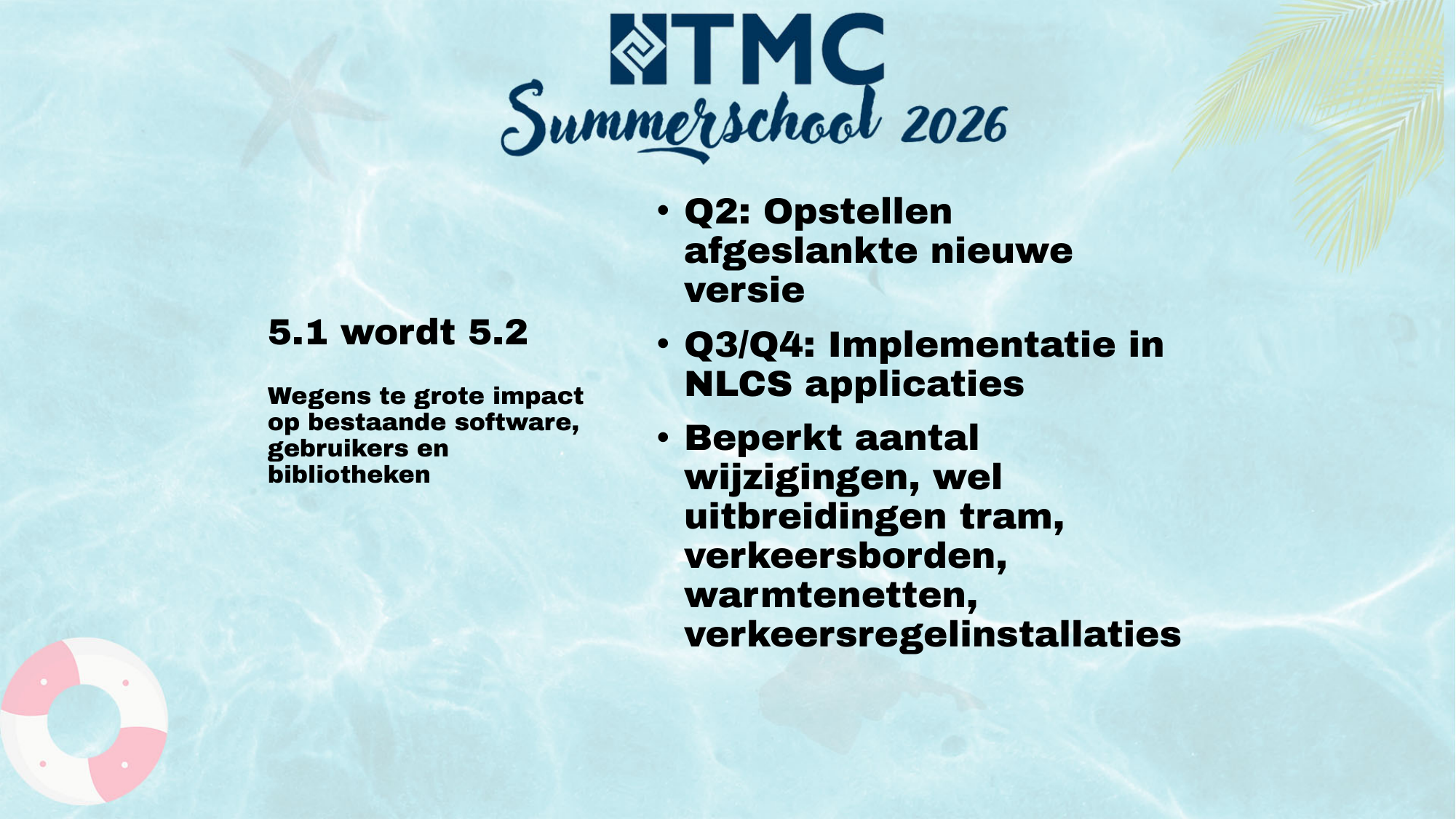

# 5.1 wordt 5.2
Q2: Opstellen afgeslankte nieuwe versie
Q3/Q4: Implementatie in NLCS applicaties
Beperkt aantal wijzigingen, wel uitbreidingen tram, verkeersborden, warmtenetten, verkeersregelinstallaties
Wegens te grote impact op bestaande software, gebruikers en bibliotheken